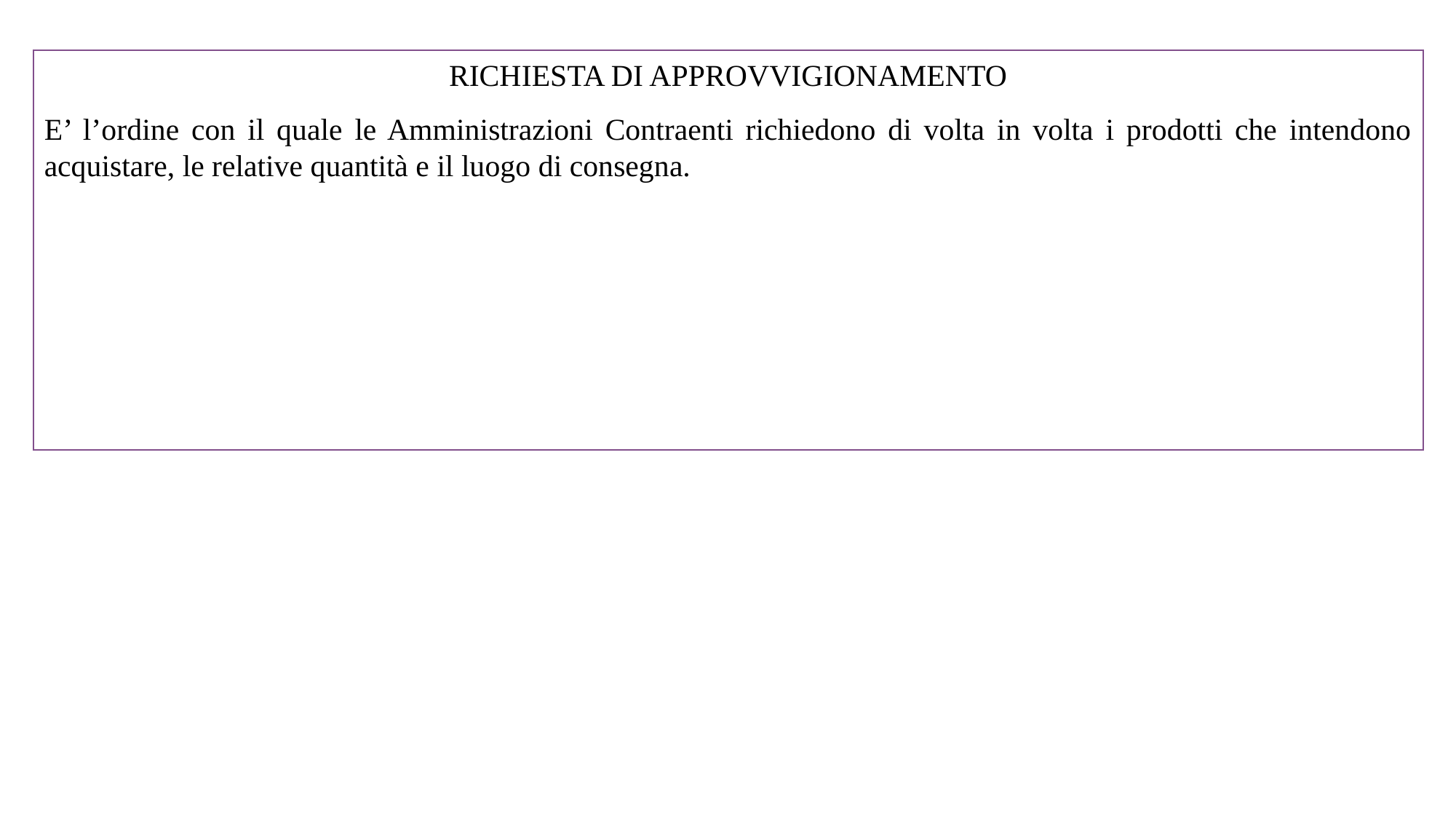

RICHIESTA DI APPROVVIGIONAMENTO
E’ l’ordine con il quale le Amministrazioni Contraenti richiedono di volta in volta i prodotti che intendono acquistare, le relative quantità e il luogo di consegna.